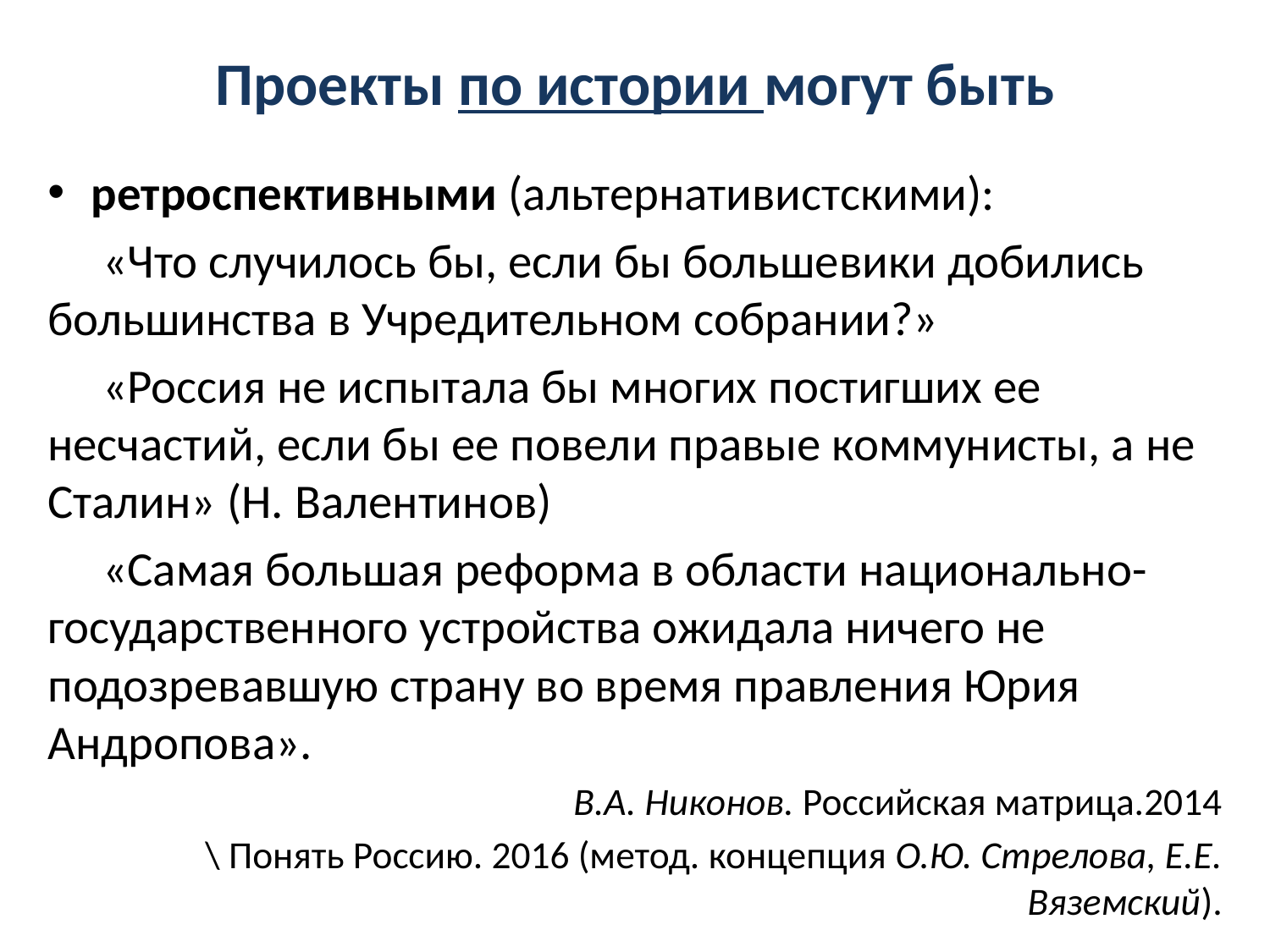

# Проекты по истории могут быть
ретроспективными (альтернативистскими):
     «Что случилось бы, если бы большевики добились большинства в Учредительном собрании?»
     «Россия не испытала бы многих постигших ее несчастий, если бы ее повели правые коммунисты, а не Сталин» (Н. Валентинов)
     «Самая большая реформа в области национально-государственного устройства ожидала ничего не подозревавшую страну во время правления Юрия Андропова».
В.А. Никонов. Российская матрица.2014
 \ Понять Россию. 2016 (метод. концепция О.Ю. Стрелова, Е.Е. Вяземский).